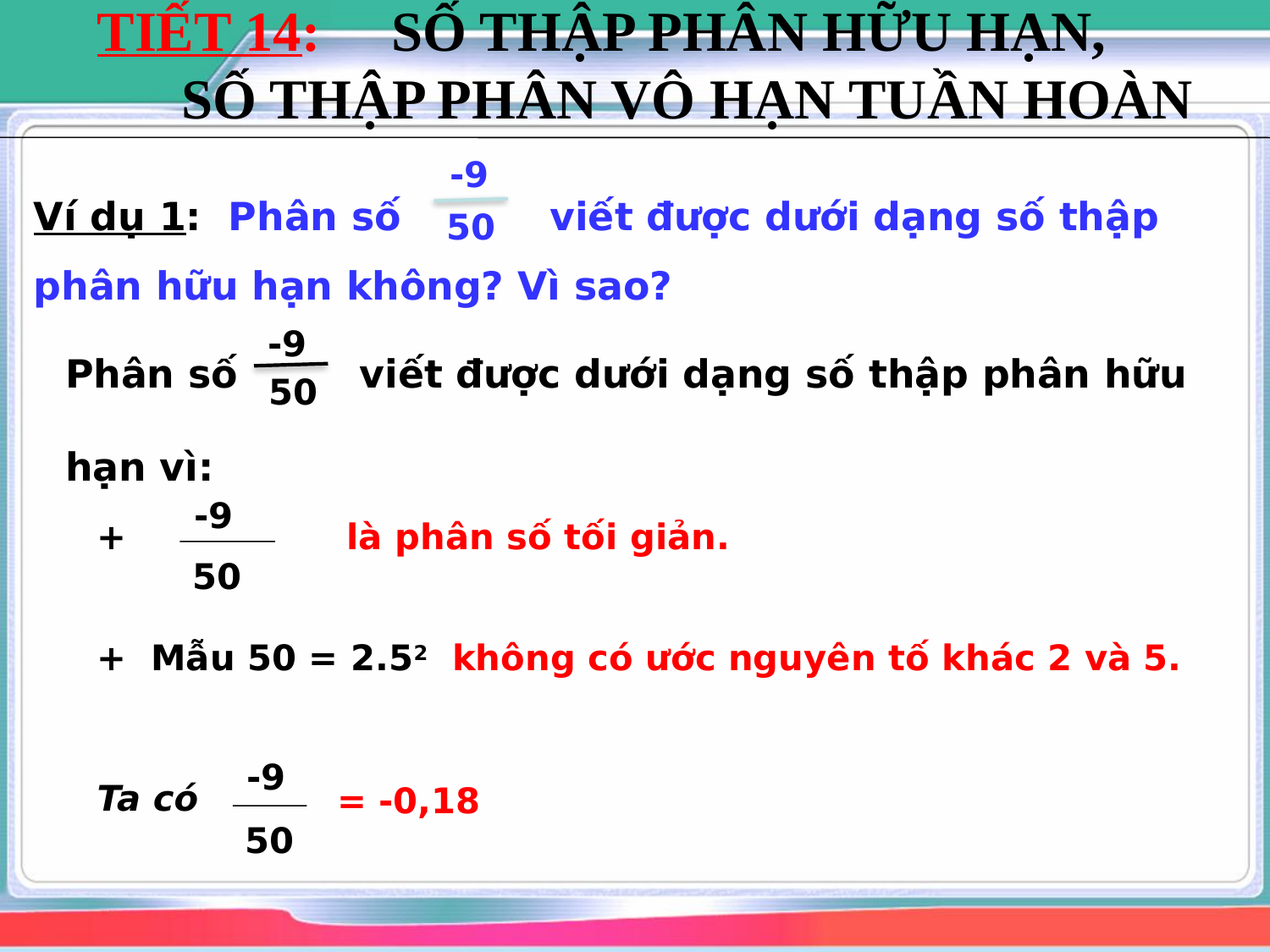

TIẾT 14:     SỐ THẬP PHÂN HỮU HẠN,       	SỐ THẬP PHÂN VÔ HẠN TUẦN HOÀN

  -9
Ví dụ 1:  Phân số           viết được dưới dạng số thập phân hữu hạn không? Vì sao?
50

Phân số         viết được dưới dạng số thập phân hữu hạn vì:
 -9
50

 -9
+ 	          là phân số tối giản.

50
+  Mẫu 50 = 2.52  không có ước nguyên tố khác 2 và 5.
 -9
Ta có
= -0,18

50